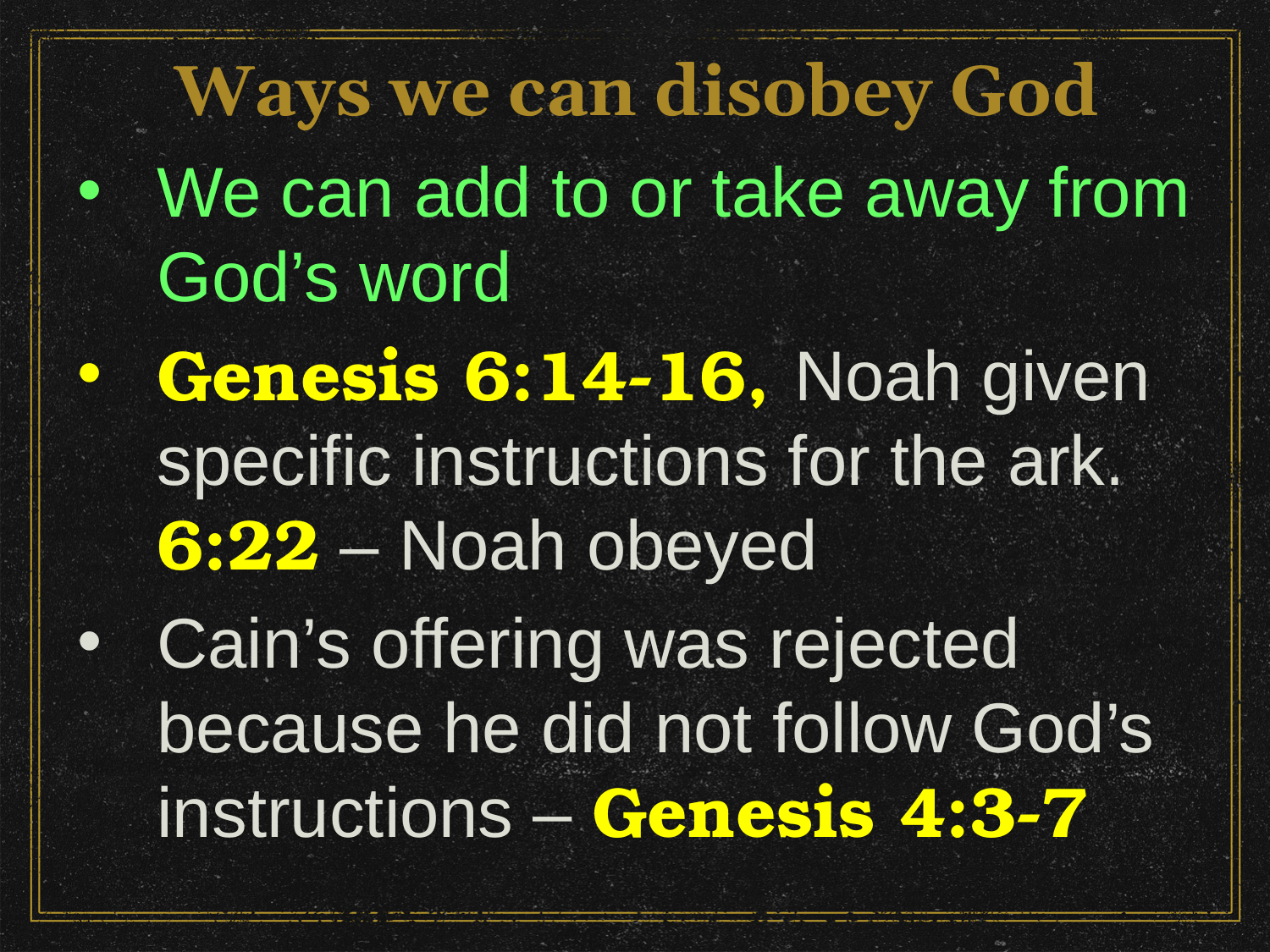

# Ways we can disobey God
We can add to or take away from God’s word
Genesis 6:14-16, Noah given specific instructions for the ark. 6:22 – Noah obeyed
Cain’s offering was rejected because he did not follow God’s instructions – Genesis 4:3-7